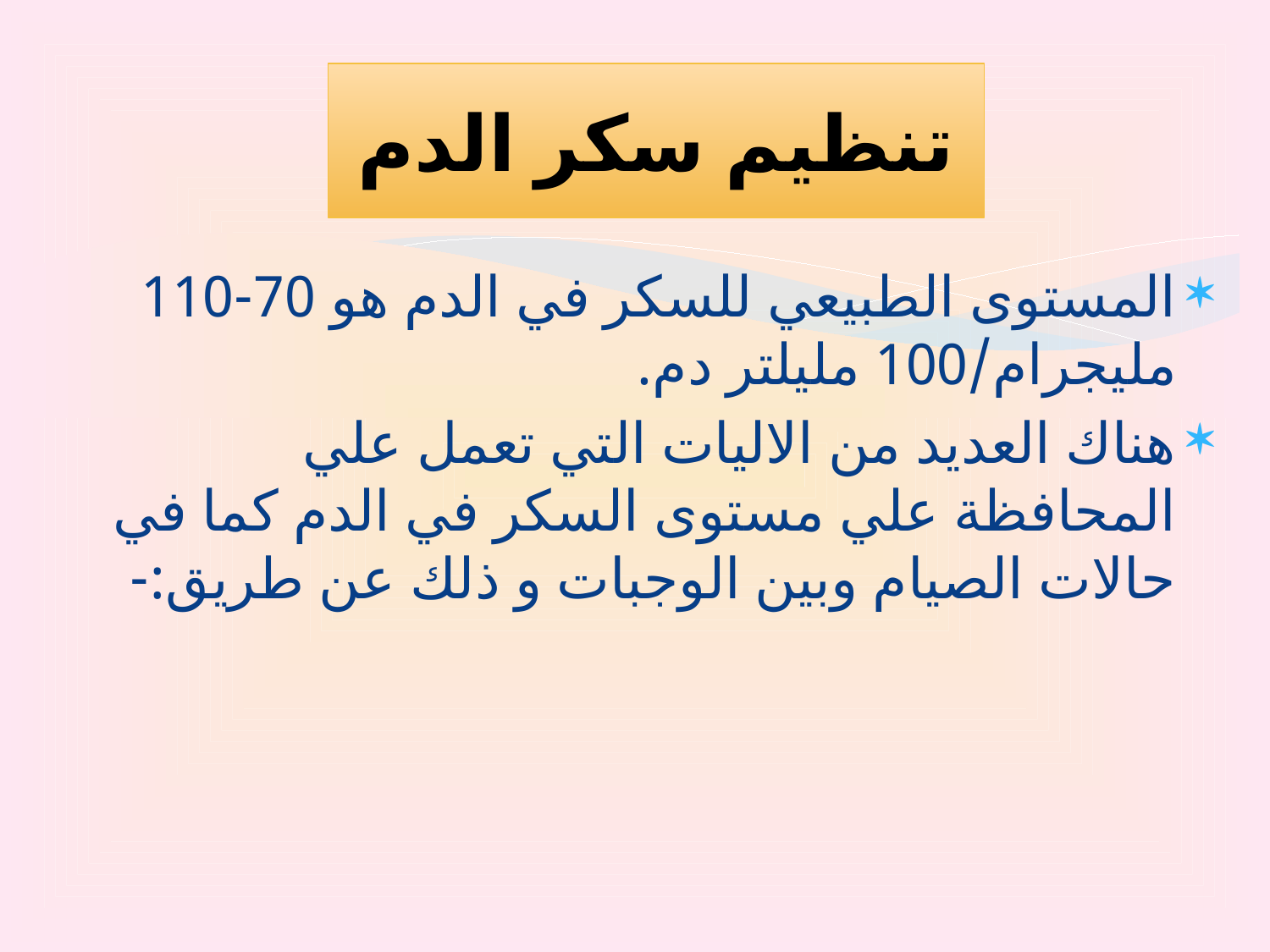

# تنظيم سكر الدم
المستوى الطبيعي للسكر في الدم هو 70-110 مليجرام/100 مليلتر دم.
هناك العديد من الاليات التي تعمل علي المحافظة علي مستوى السكر في الدم كما في حالات الصيام وبين الوجبات و ذلك عن طريق:-